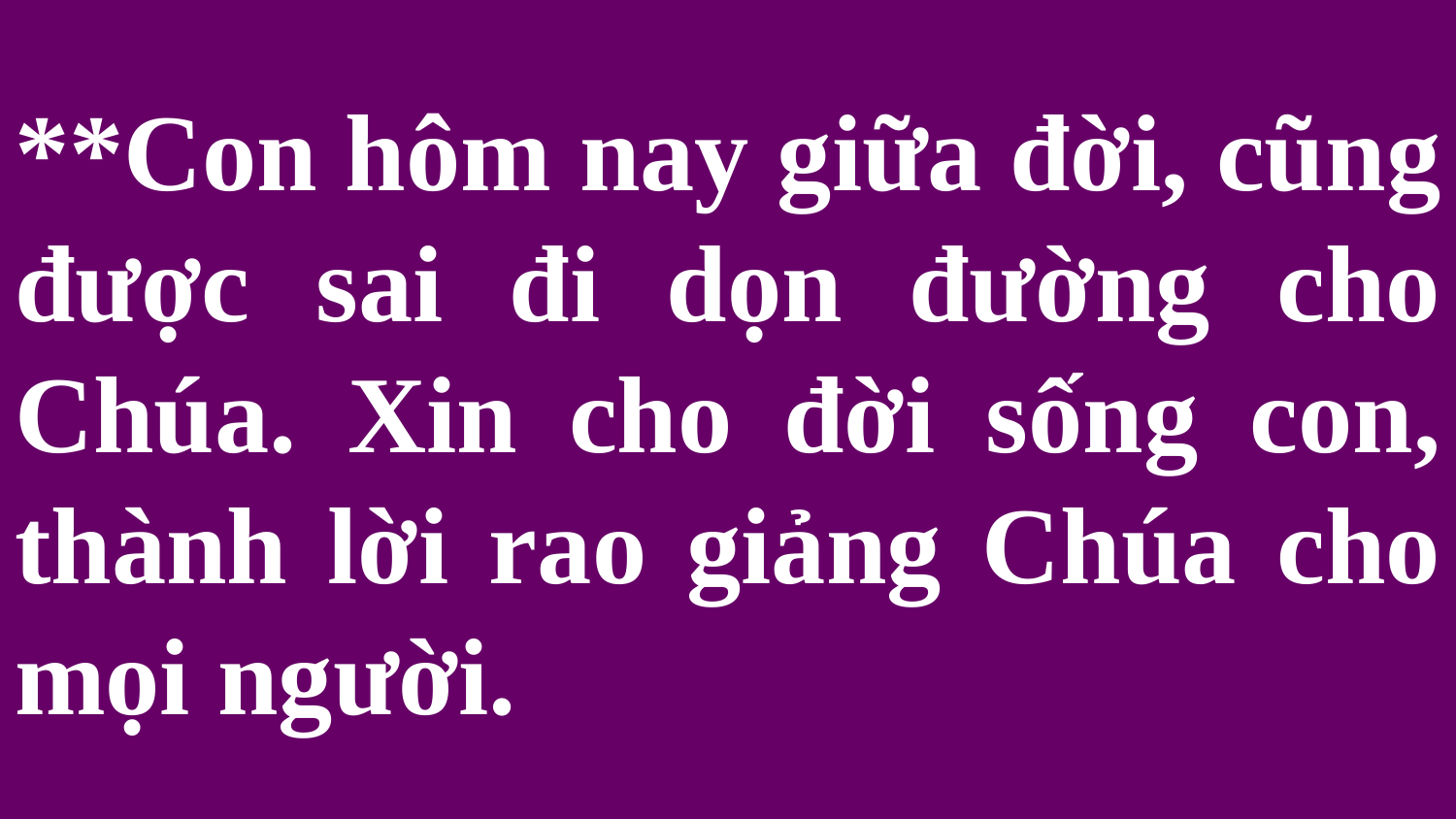

# **Con hôm nay giữa đời, cũng được sai đi dọn đường cho Chúa. Xin cho đời sống con, thành lời rao giảng Chúa cho mọi người.